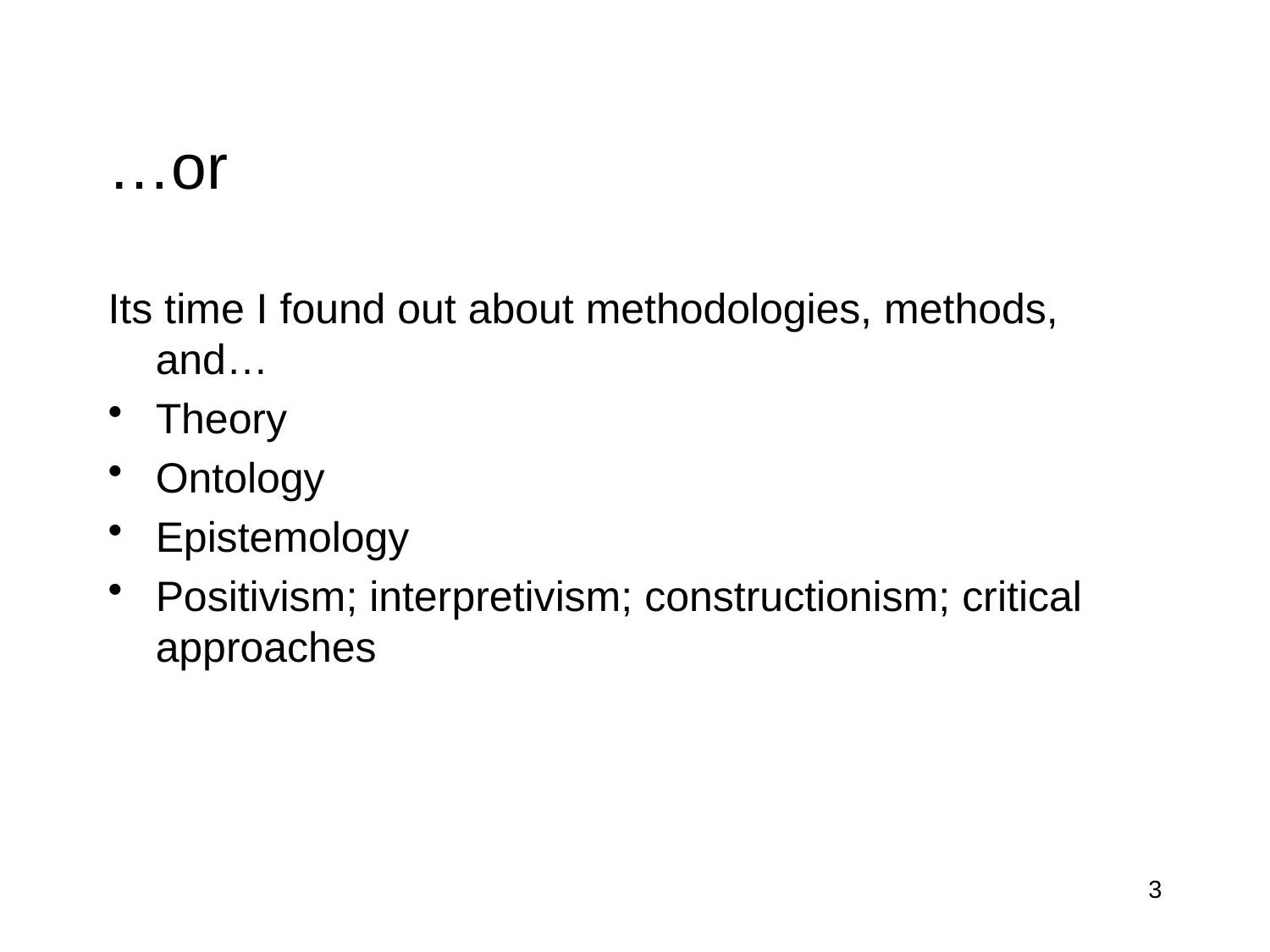

# …or
Its time I found out about methodologies, methods, and…
Theory
Ontology
Epistemology
Positivism; interpretivism; constructionism; critical approaches
3